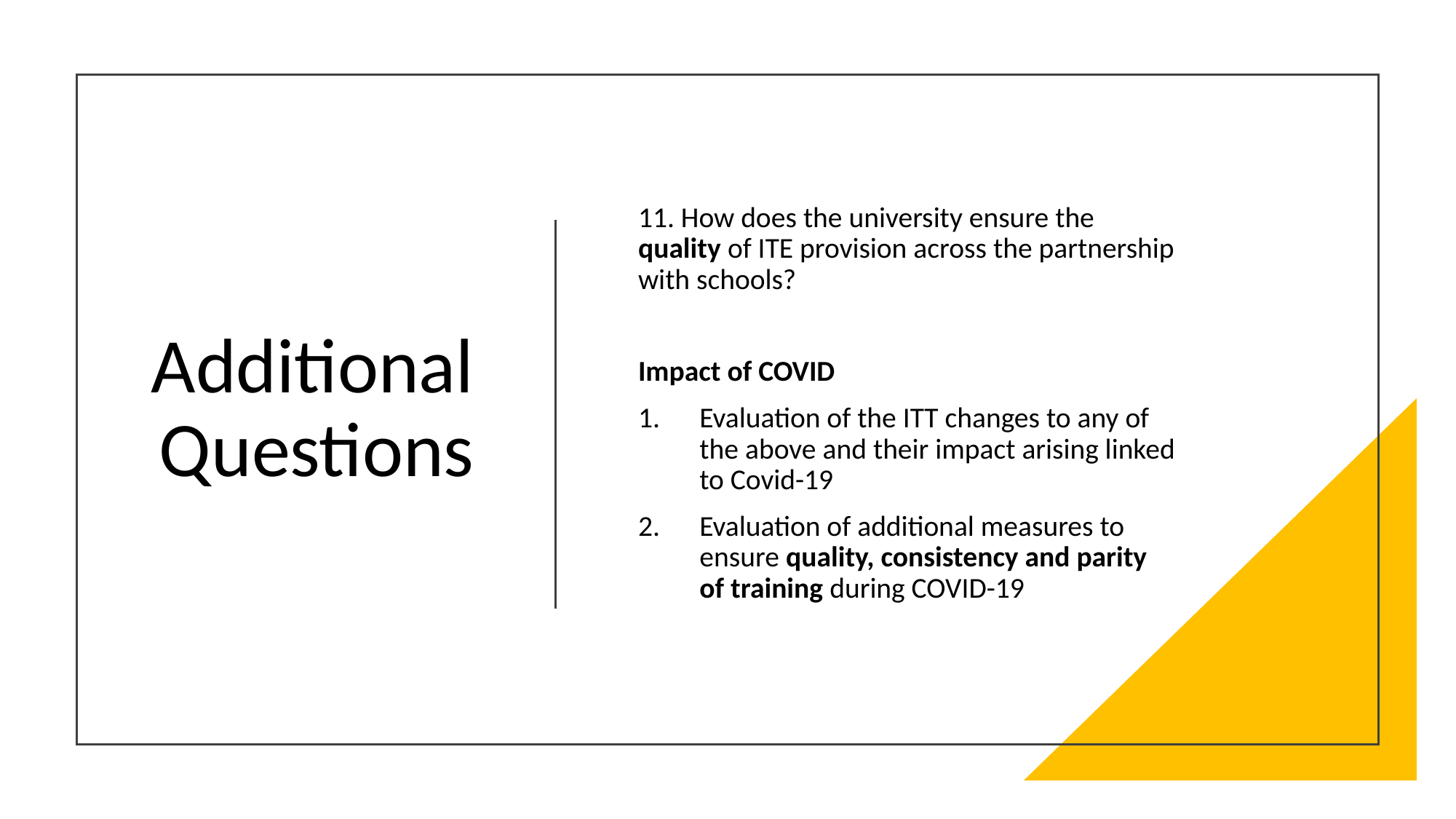

# Additional Questions
11. How does the university ensure the quality of ITE provision across the partnership with schools?

Impact of COVID
Evaluation of the ITT changes to any of the above and their impact arising linked to Covid-19
Evaluation of additional measures to ensure quality, consistency and parity of training during COVID-19